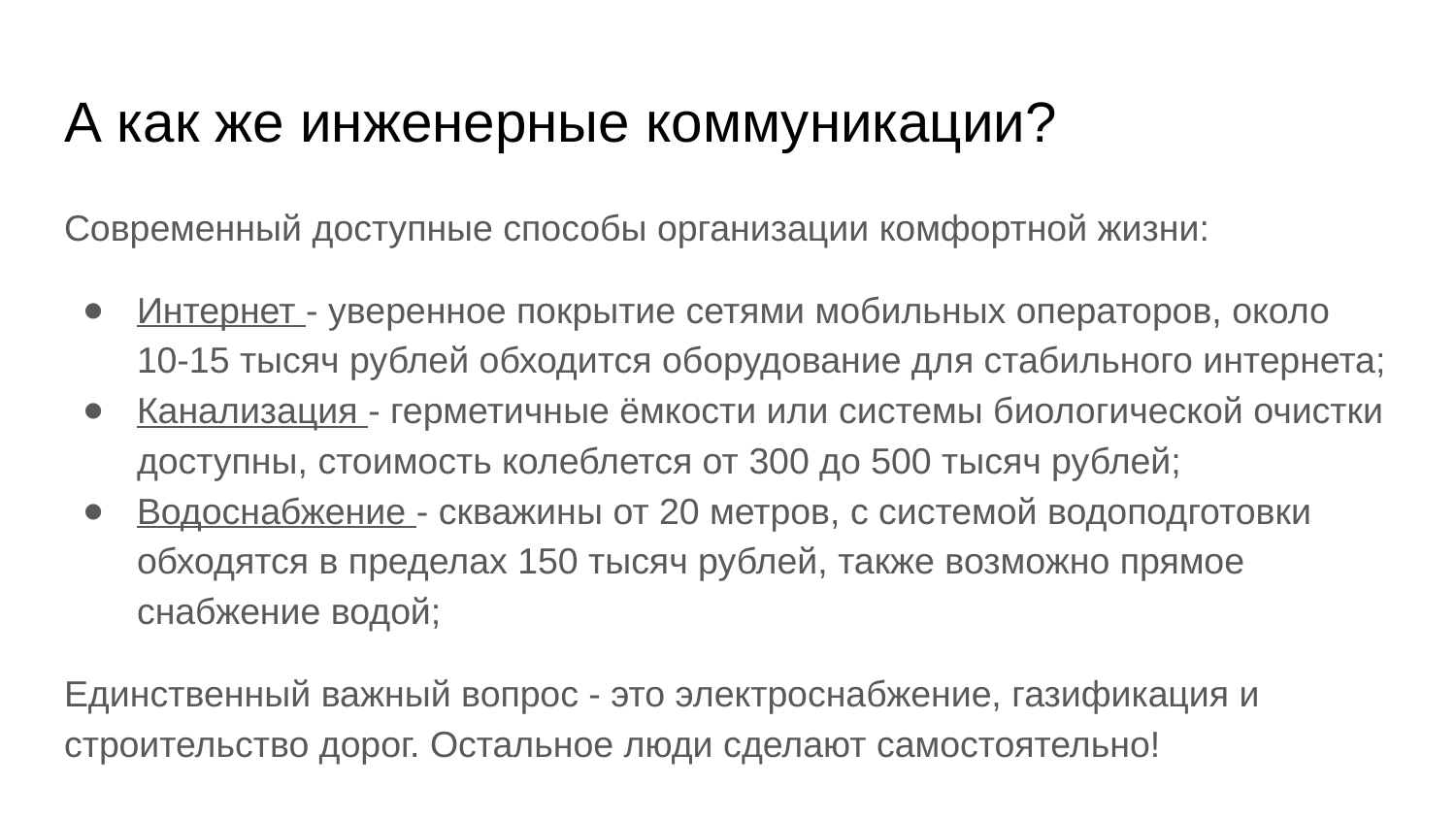

# А как же инженерные коммуникации?
Современный доступные способы организации комфортной жизни:
Интернет - уверенное покрытие сетями мобильных операторов, около 10-15 тысяч рублей обходится оборудование для стабильного интернета;
Канализация - герметичные ёмкости или системы биологической очистки доступны, стоимость колеблется от 300 до 500 тысяч рублей;
Водоснабжение - скважины от 20 метров, с системой водоподготовки обходятся в пределах 150 тысяч рублей, также возможно прямое снабжение водой;
Единственный важный вопрос - это электроснабжение, газификация и строительство дорог. Остальное люди сделают самостоятельно!